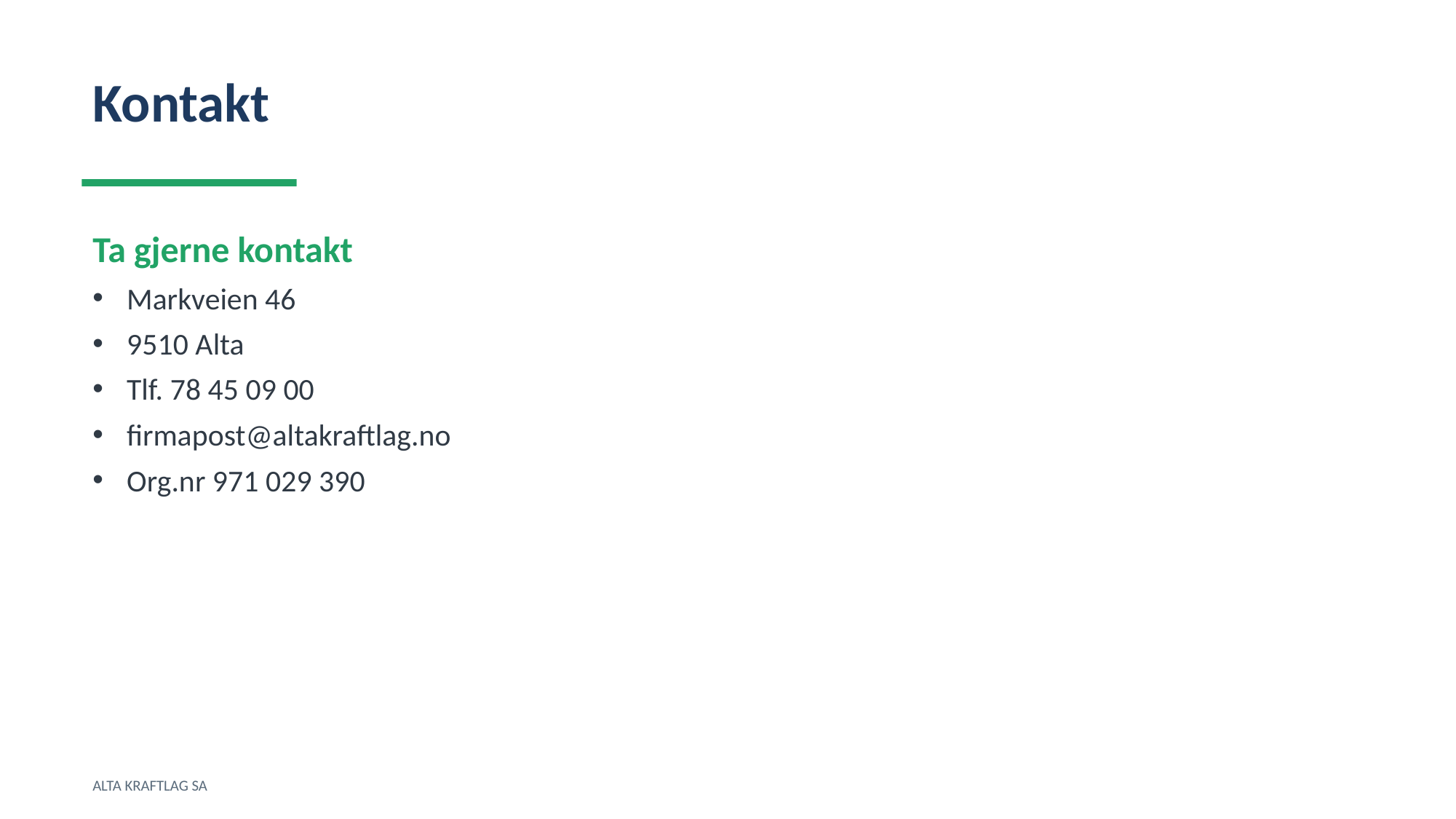

Kontakt

Ta gjerne kontakt
Markveien 46
9510 Alta
Tlf. 78 45 09 00
firmapost@altakraftlag.no
Org.nr 971 029 390
ALTA KRAFTLAG SA